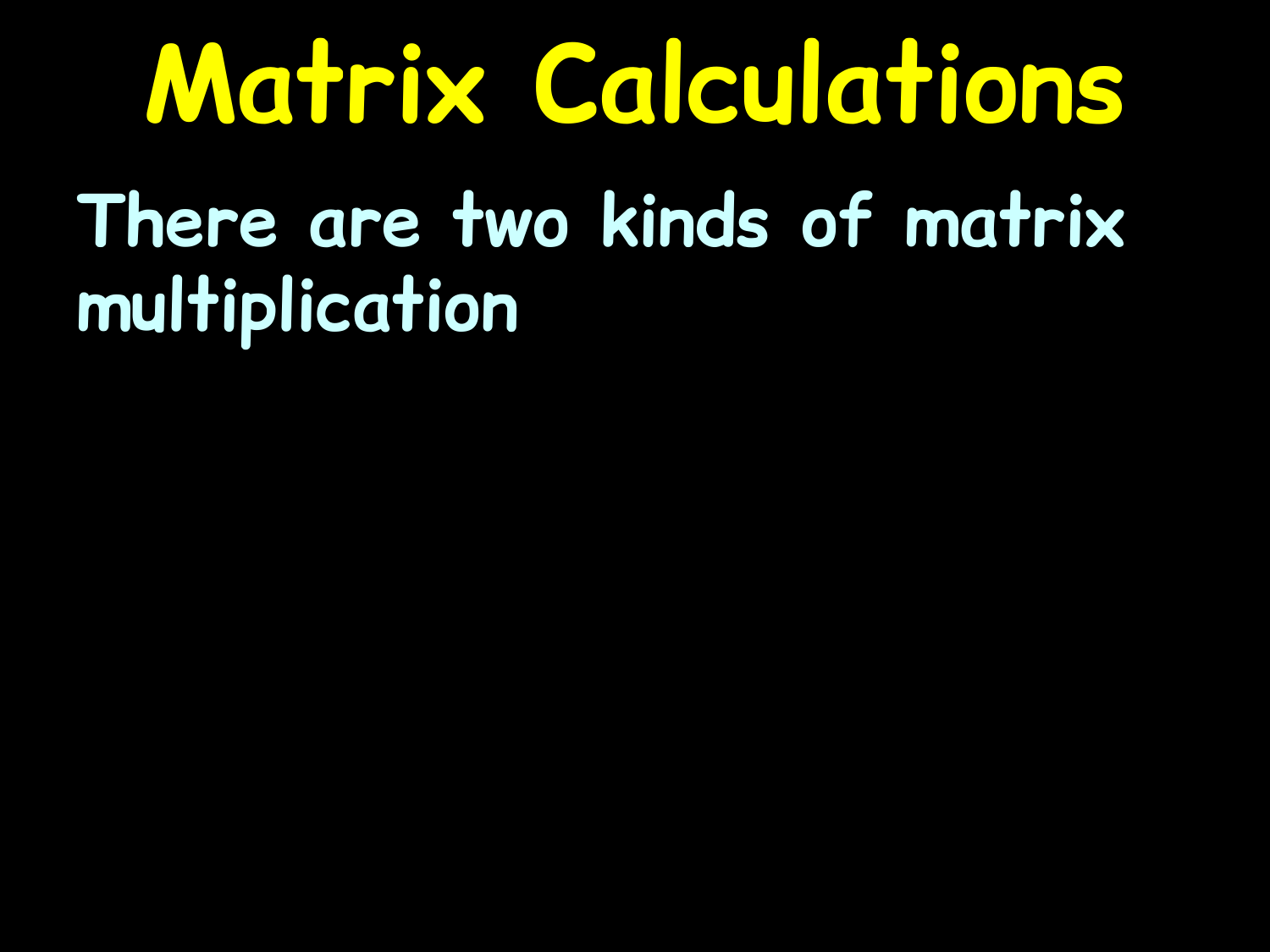

# Matrix Calculations
There are two kinds of matrix multiplication